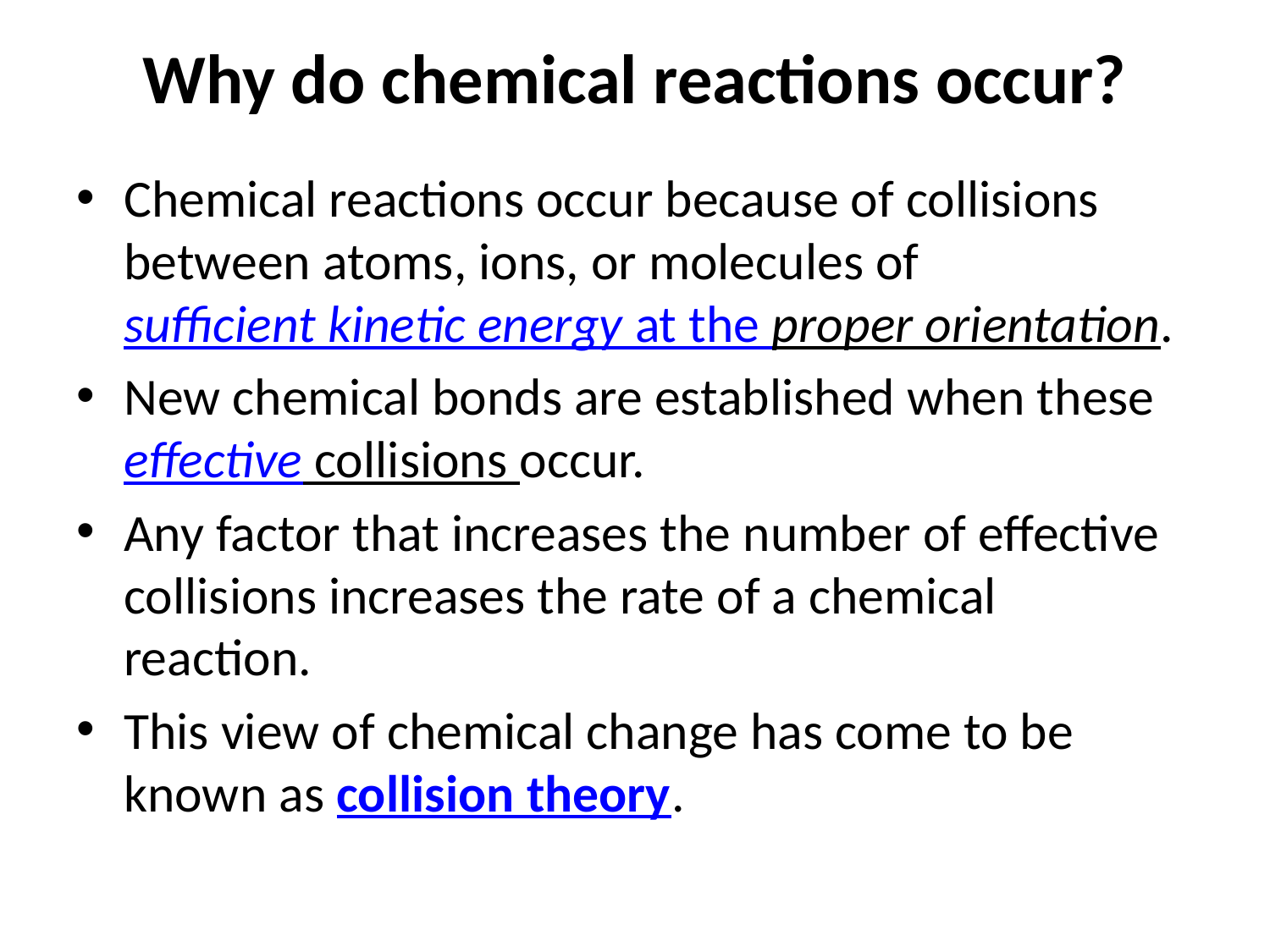

# Why do chemical reactions occur?
Chemical reactions occur because of collisions between atoms, ions, or molecules of sufficient kinetic energy at the proper orientation.
New chemical bonds are established when these effective collisions occur.
Any factor that increases the number of effective collisions increases the rate of a chemical reaction.
This view of chemical change has come to be known as collision theory.